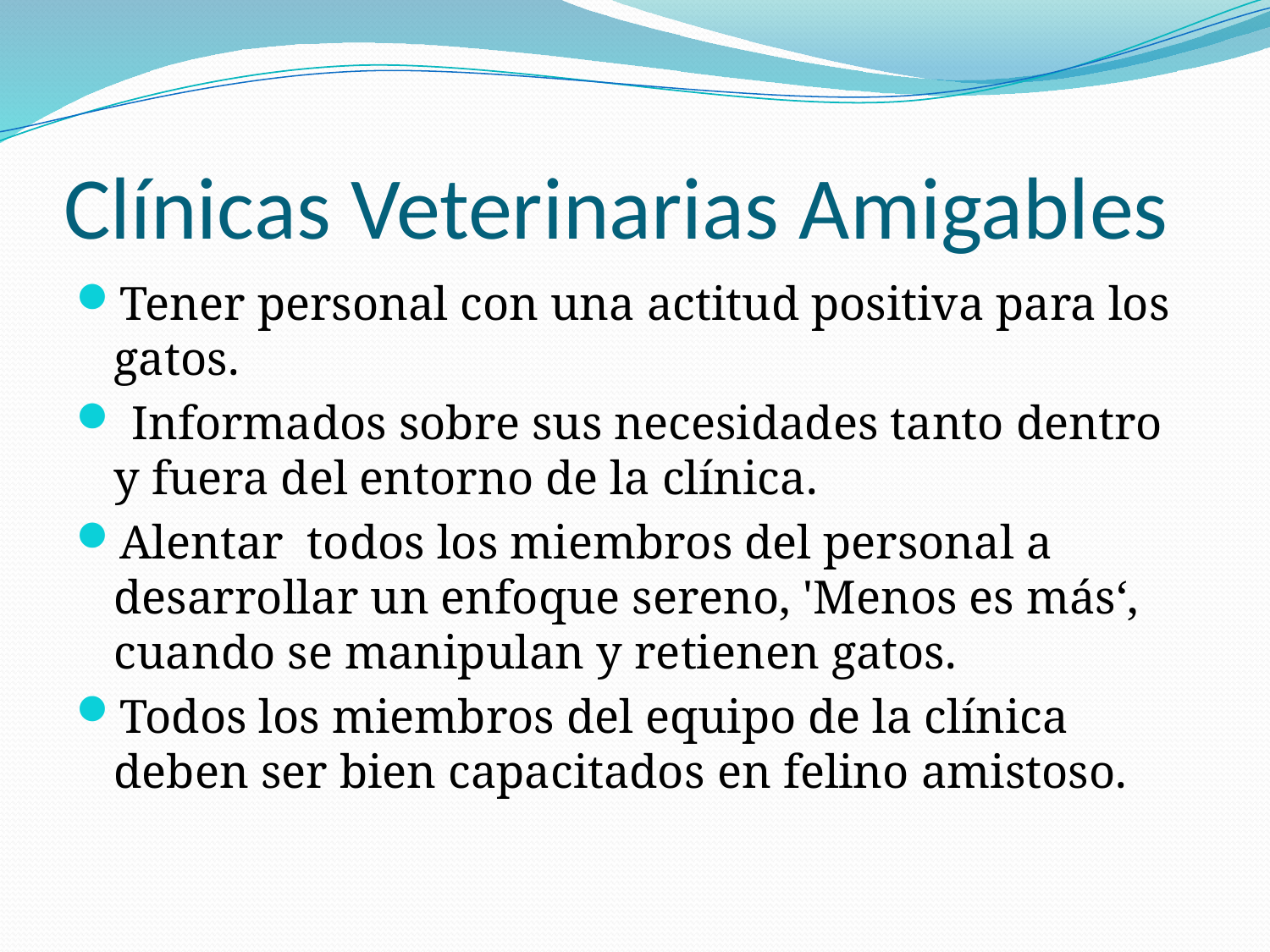

# Clínicas Veterinarias Amigables
Tener personal con una actitud positiva para los gatos.
 Informados sobre sus necesidades tanto dentro y fuera del entorno de la clínica.
Alentar  todos los miembros del personal a desarrollar un enfoque sereno, 'Menos es más‘, cuando se manipulan y retienen gatos.
Todos los miembros del equipo de la clínica deben ser bien capacitados ​​en felino amistoso.